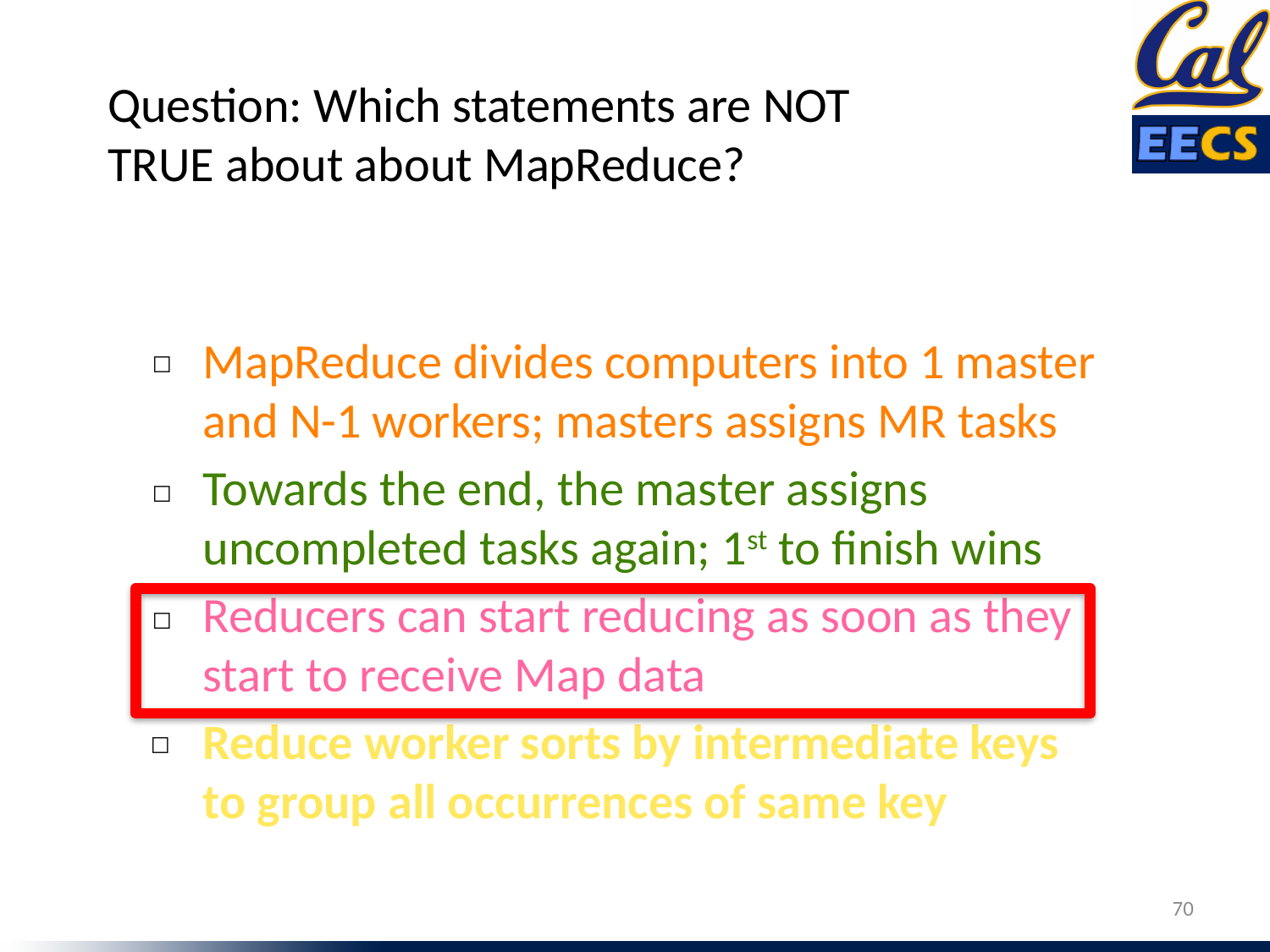

Question: Which statements are NOT TRUE about about MapReduce?
MapReduce divides computers into 1 master  and N-1 workers; masters assigns MR tasks
☐
Towards the end, the master assigns uncompleted tasks again; 1st to finish wins
☐
Reducers can start reducing as soon as they start to receive Map data

☐
Reduce worker sorts by intermediate keys to group all occurrences of same key
☐
70